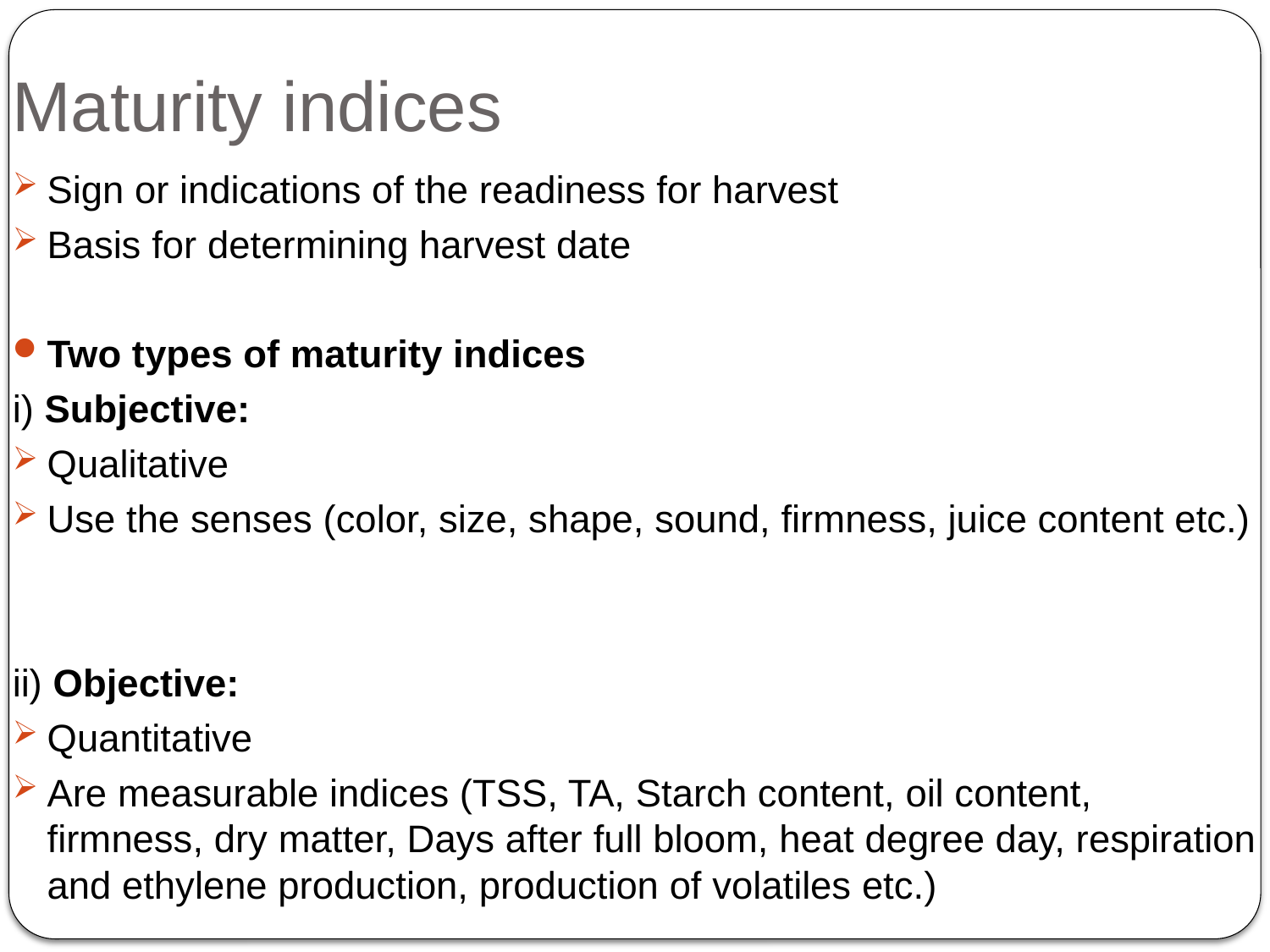

# Maturity indices
Sign or indications of the readiness for harvest
Basis for determining harvest date

Two types of maturity indices
i) Subjective:
Qualitative
Use the senses (color, size, shape, sound, firmness, juice content etc.)

ii) Objective:
Quantitative
Are measurable indices (TSS, TA, Starch content, oil content, firmness, dry matter, Days after full bloom, heat degree day, respiration and ethylene production, production of volatiles etc.)